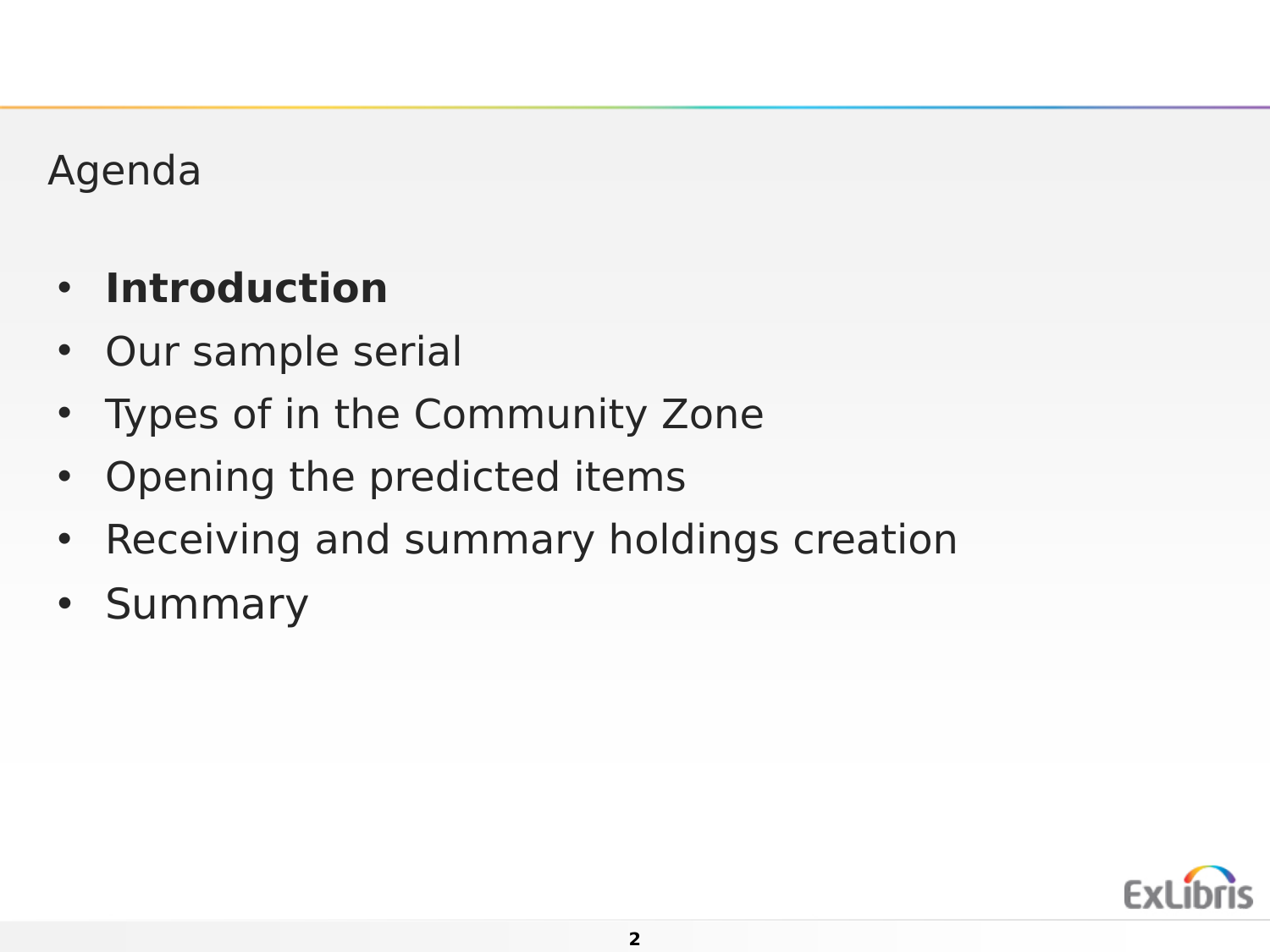

Agenda

Introduction
Our sample serial
Types of in the Community Zone
Opening the predicted items
Receiving and summary holdings creation
Summary